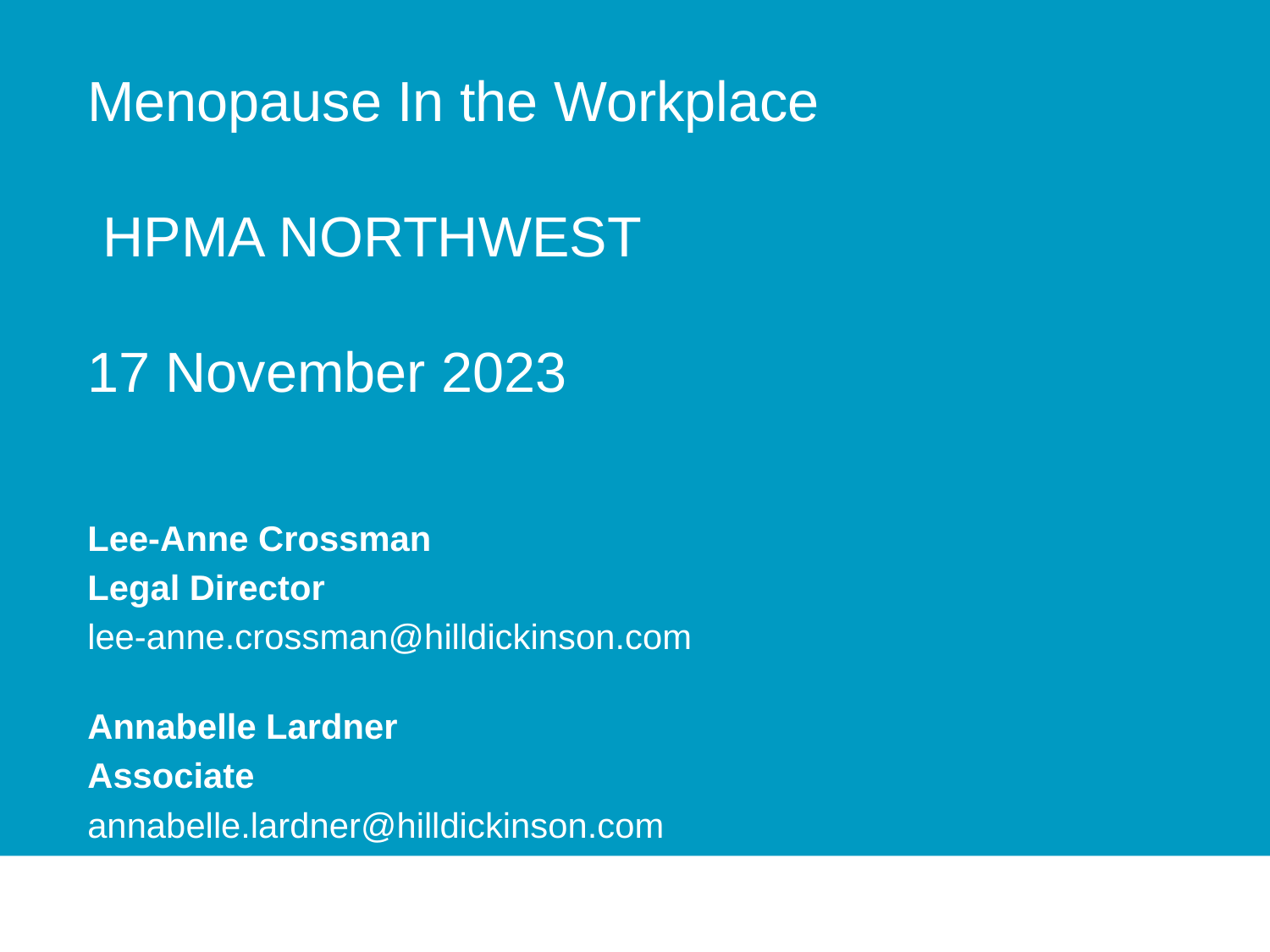

# Menopause In the Workplace HPMA NORTHWEST 17 November 2023
Lee-Anne Crossman
Legal Director
lee-anne.crossman@hilldickinson.com

Annabelle Lardner
Associate
annabelle.lardner@hilldickinson.com